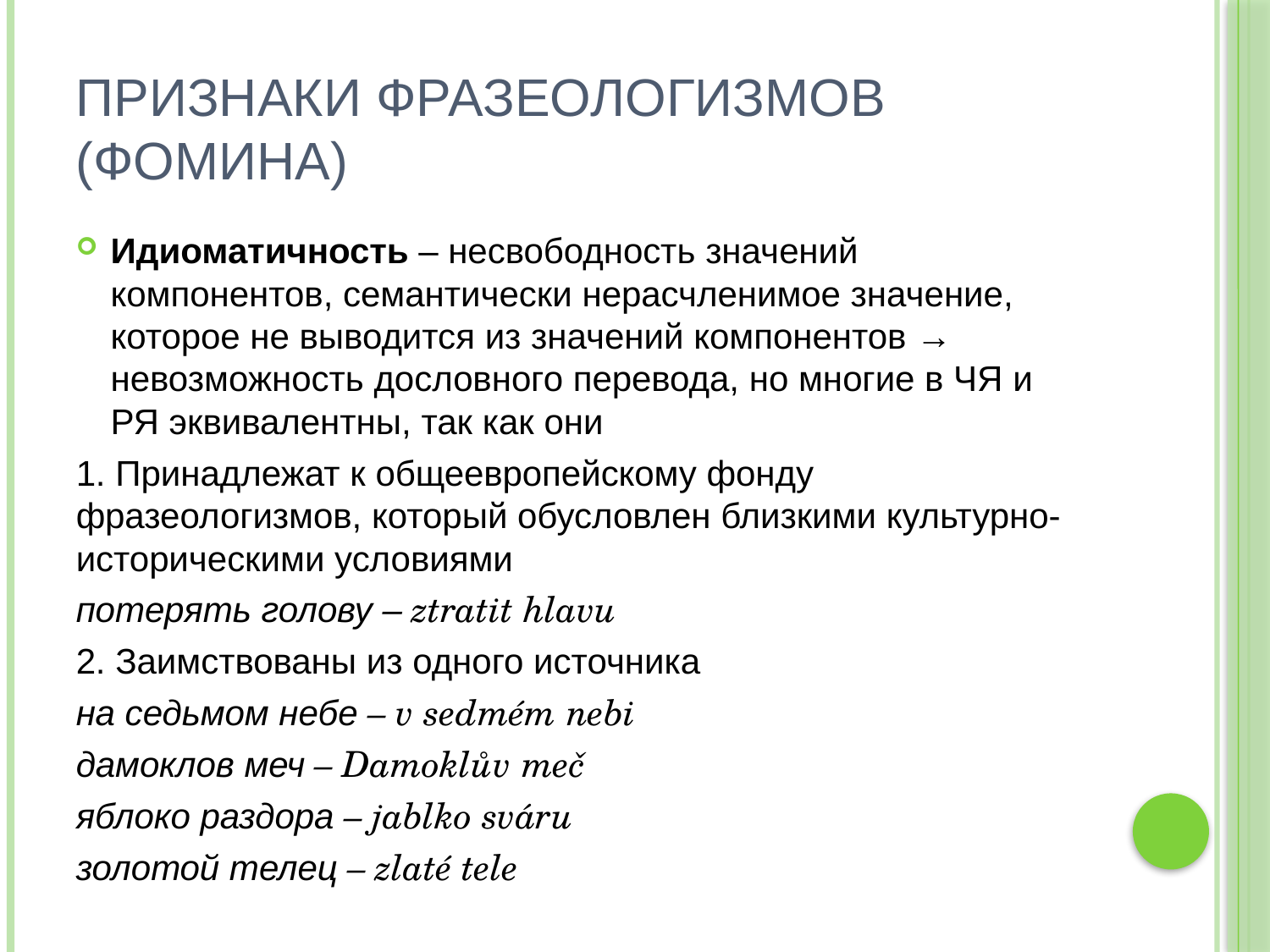

# Признаки фразеологизмов (фомина)
Идиоматичность – несвободность значений компонентов, семантически нерасчленимое значение, которое не выводится из значений компонентов → невозможность дословного перевода, но многие в ЧЯ и РЯ эквивалентны, так как они
1. Принадлежат к общеевропейскому фонду фразеологизмов, который обусловлен близкими культурно-историческими условиями
потерять голову – ztratit hlavu
2. Заимствованы из одного источника
на седьмом небе – v sedmém nebi
дамоклов меч – Damoklův meč
яблоко раздора – jablko sváru
золотой телец – zlaté tele